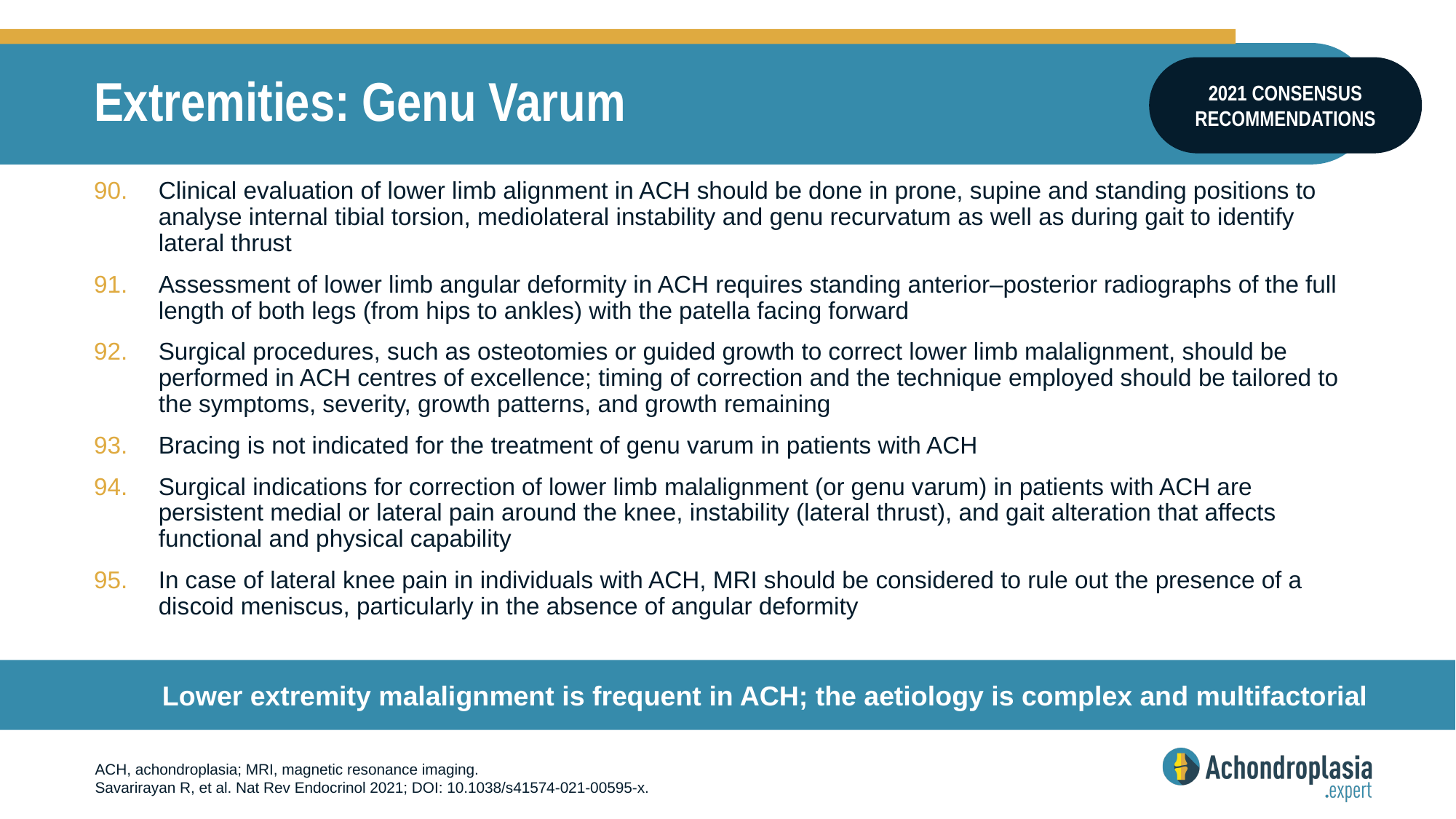

# Extremities: Genu Varum
2021 CONSENSUS RECOMMENDATIONS
Clinical evaluation of lower limb alignment in ACH should be done in prone, supine and standing positions to analyse internal tibial torsion, mediolateral instability and genu recurvatum as well as during gait to identify lateral thrust
Assessment of lower limb angular deformity in ACH requires standing anterior–posterior radiographs of the full length of both legs (from hips to ankles) with the patella facing forward
Surgical procedures, such as osteotomies or guided growth to correct lower limb malalignment, should be performed in ACH centres of excellence; timing of correction and the technique employed should be tailored to the symptoms, severity, growth patterns, and growth remaining
Bracing is not indicated for the treatment of genu varum in patients with ACH
Surgical indications for correction of lower limb malalignment (or genu varum) in patients with ACH are persistent medial or lateral pain around the knee, instability (lateral thrust), and gait alteration that affects functional and physical capability
In case of lateral knee pain in individuals with ACH, MRI should be considered to rule out the presence of a discoid meniscus, particularly in the absence of angular deformity
Lower extremity malalignment is frequent in ACH; the aetiology is complex and multifactorial
ACH, achondroplasia; MRI, magnetic resonance imaging.
Savarirayan R, et al. Nat Rev Endocrinol 2021; DOI: 10.1038/s41574-021-00595-x.